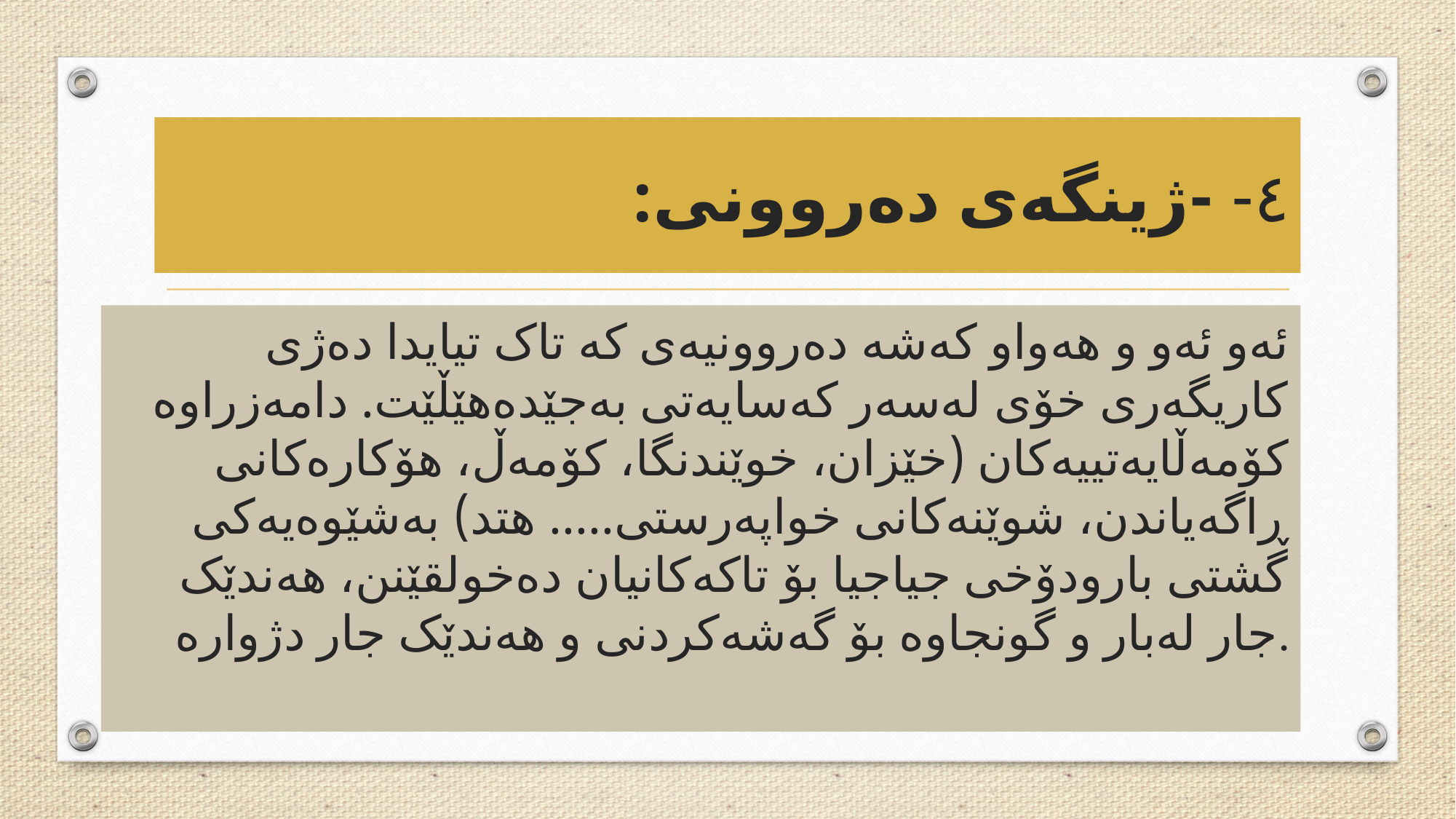

# ٤- -ژینگەی دەروونی:
ئەو ئەو و هەواو کەشە دەروونیەی کە تاک تیایدا دەژی کاریگەری خۆی لەسەر کەسایەتی بەجێدەهێڵێت. دامەزراوە کۆمەڵایەتییەکان (خێزان، خوێندنگا، کۆمەڵ، هۆکارەکانی ڕاگەیاندن، شوێنەکانی خواپەرستی..... هتد) بەشێوەیەکی گشتی بارودۆخی جیاجیا بۆ تاکەکانیان دەخولقێنن، هەندێک جار لەبار و گونجاوە بۆ گەشەکردنی و هەندێک جار دژوارە.